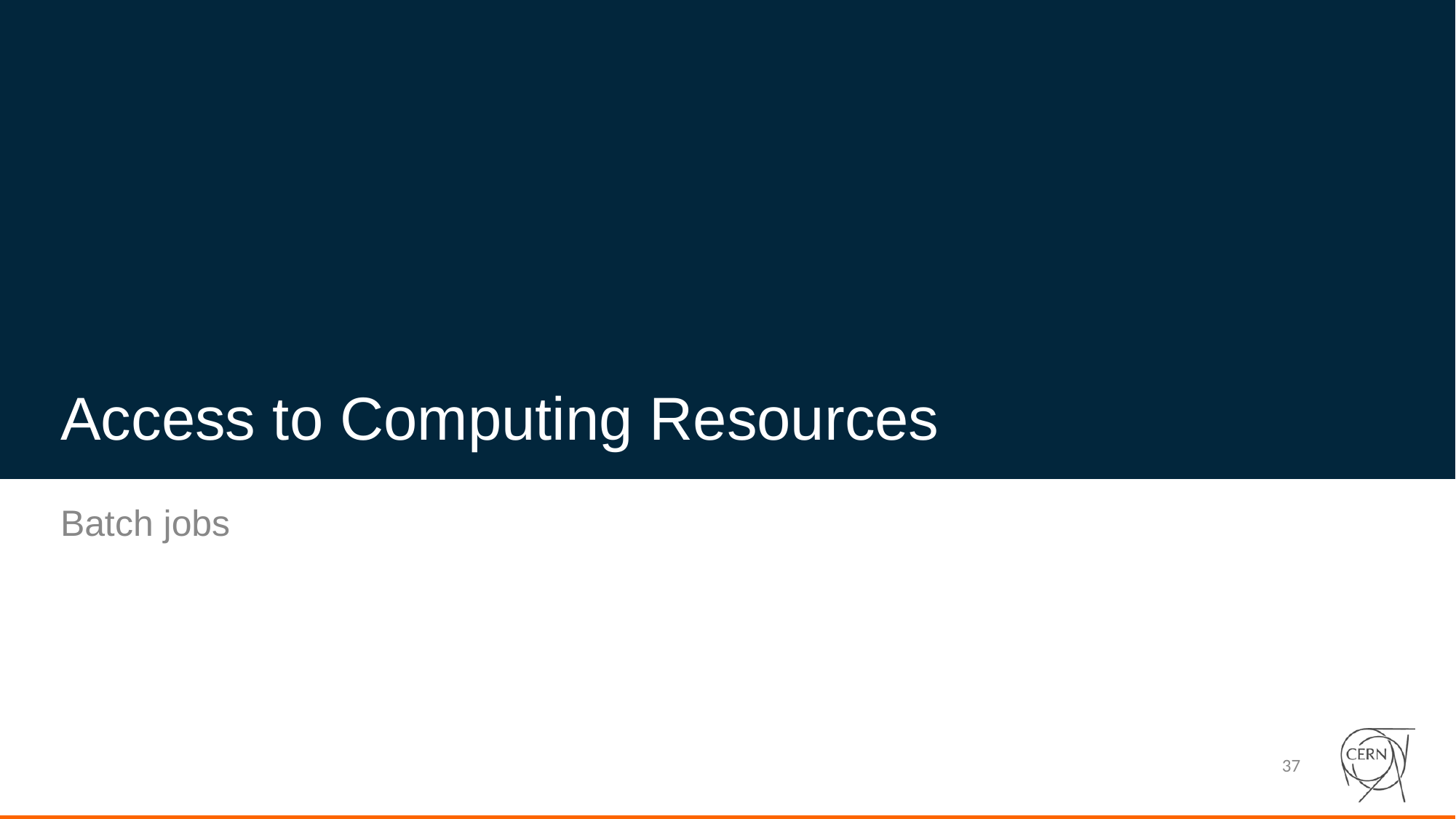

# Access to Computing Resources
Batch jobs
37